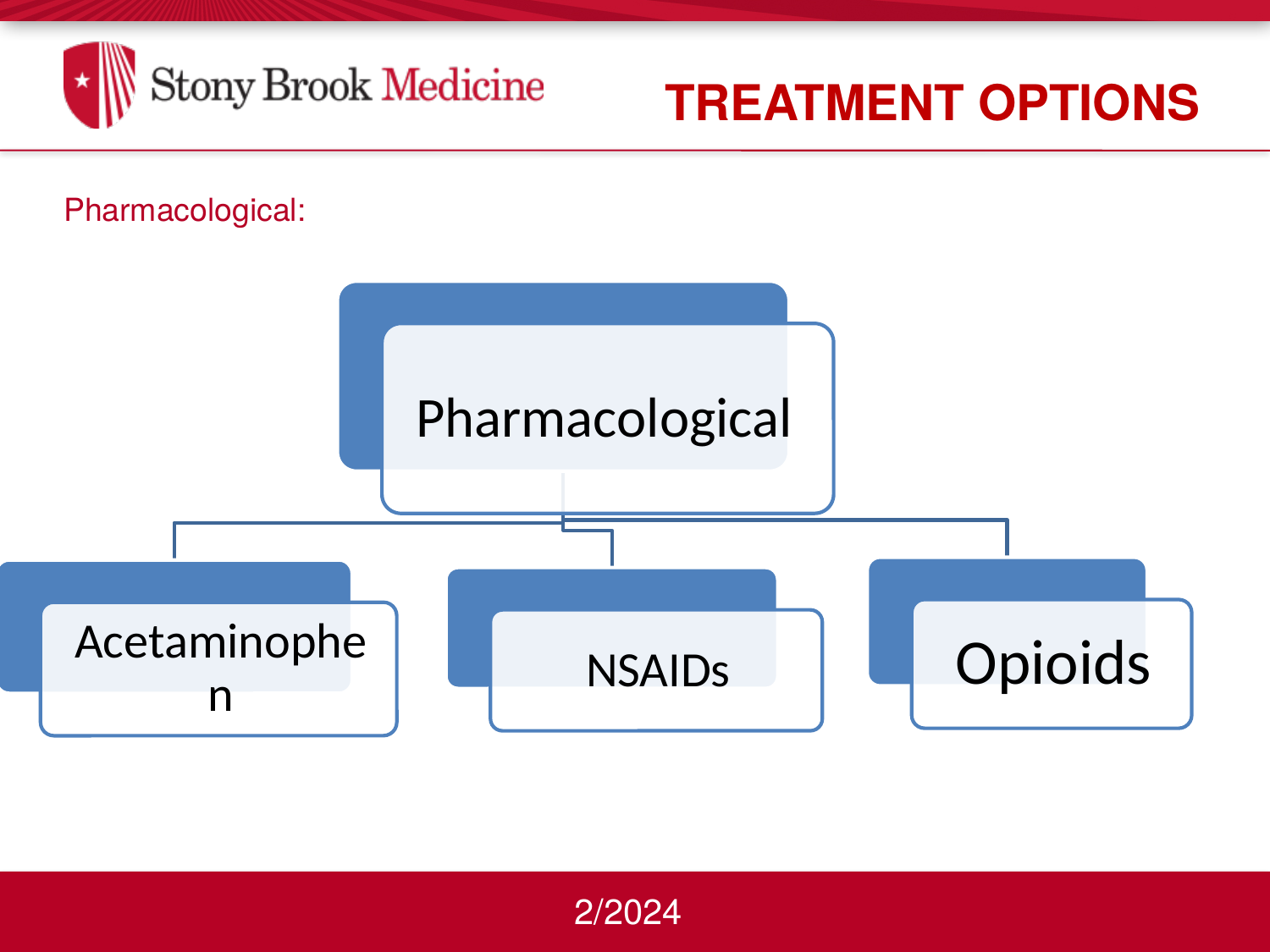

Treatment options
Pharmacological
Acetaminophen
NSAIDs
Opioids
Pharmacological:
2/2024